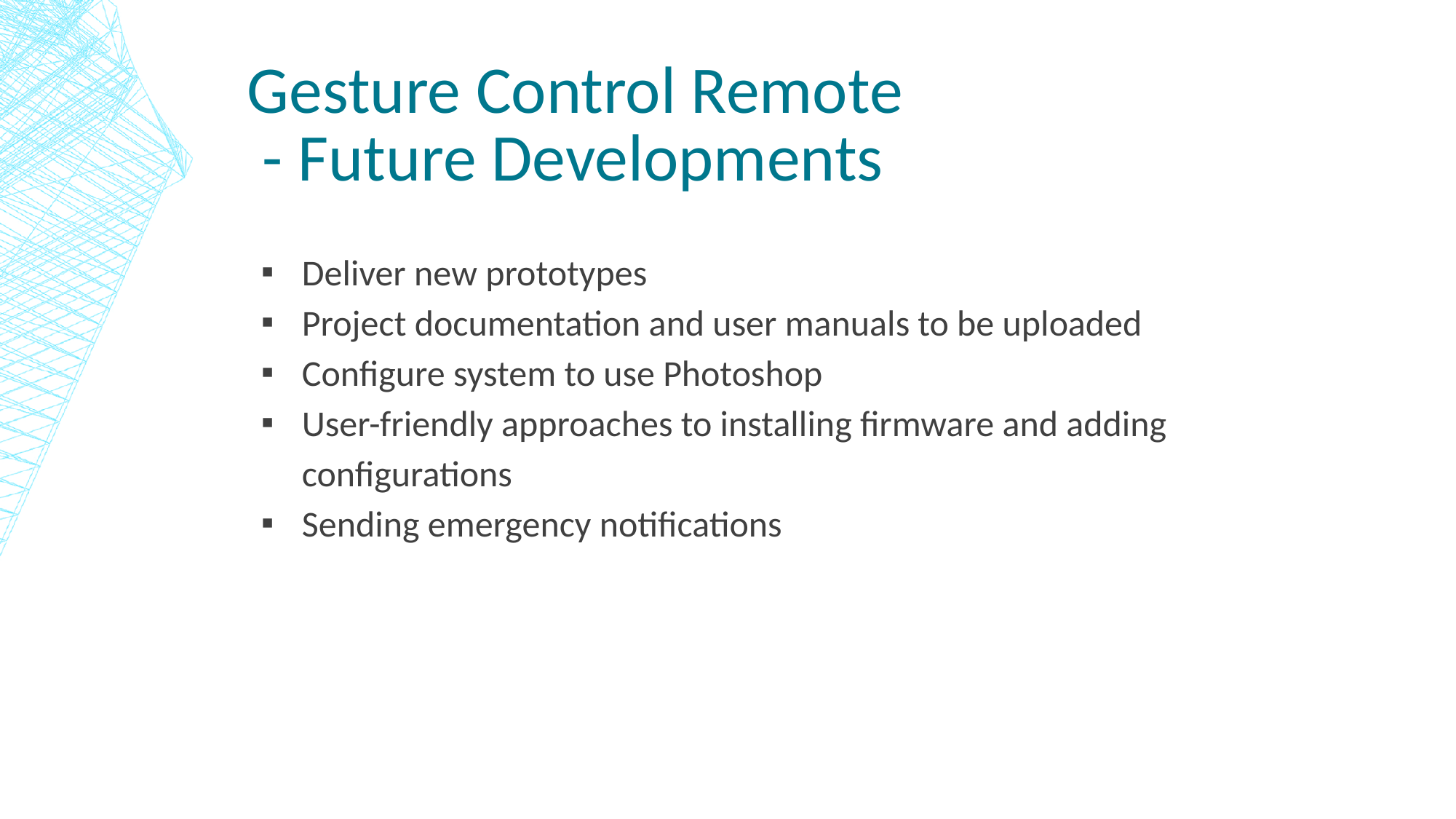

# Gesture Control Remote
 - Future Developments
Deliver new prototypes
Project documentation and user manuals to be uploaded
Configure system to use Photoshop
User-friendly approaches to installing firmware and adding configurations
Sending emergency notifications